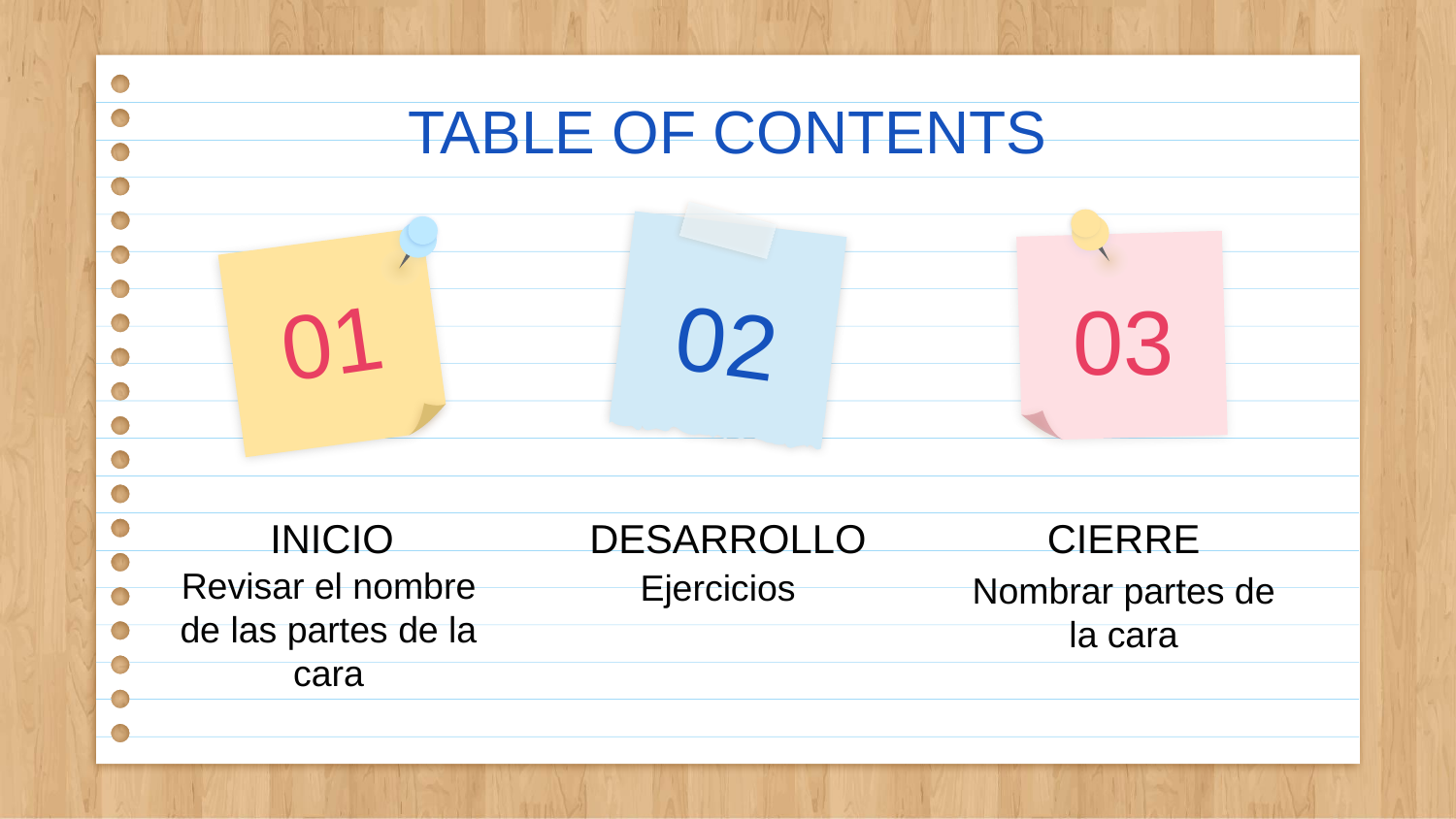

TABLE OF CONTENTS

01
# 03
02
INICIO
DESARROLLO
CIERRE
Revisar el nombre de las partes de la cara
Ejercicios

Nombrar partes de la cara